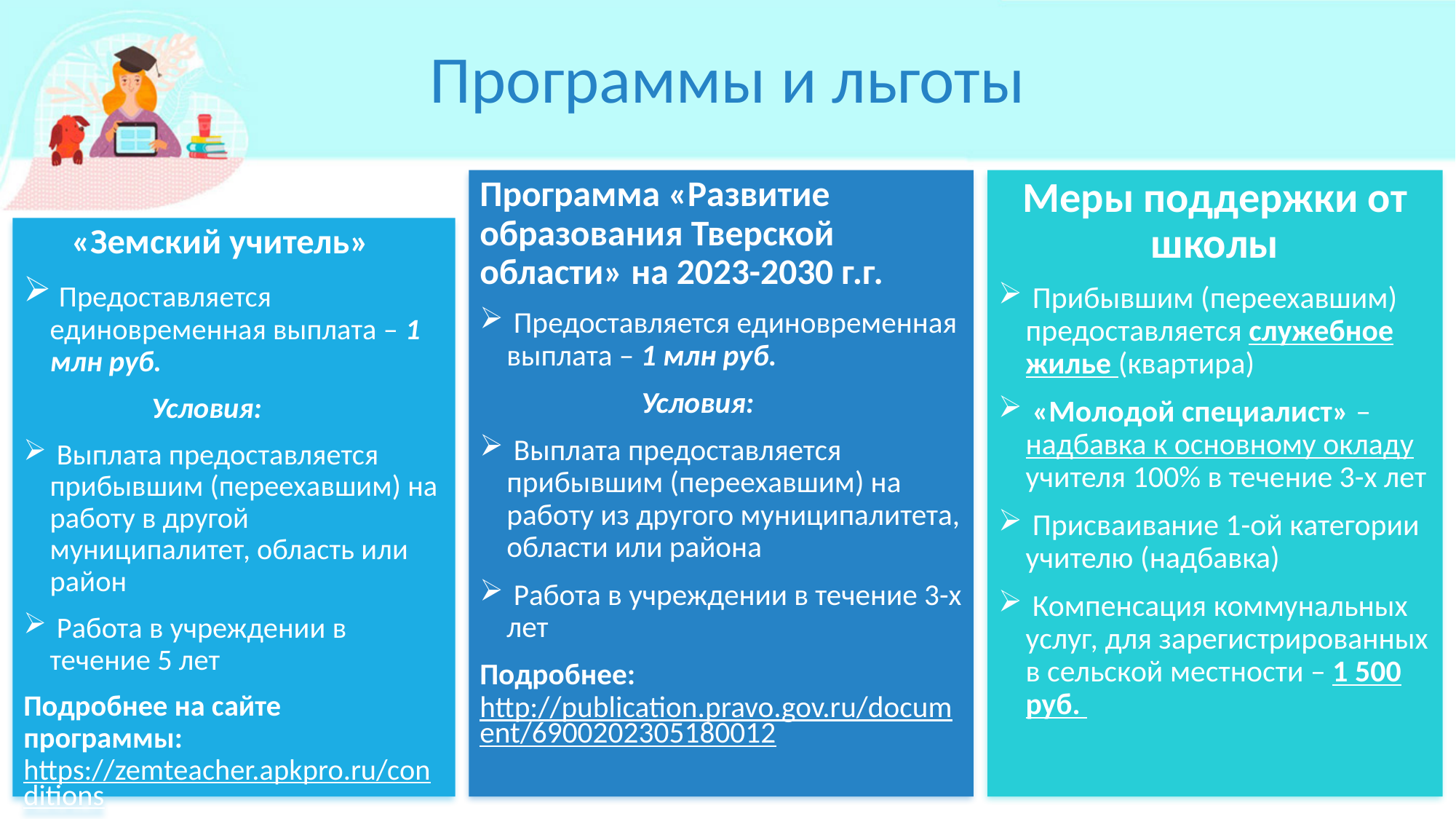

# Программы и льготы
Программа «Развитие образования Тверской области» на 2023-2030 г.г.
 Предоставляется единовременная выплата – 1 млн руб.
                        Условия:
 Выплата предоставляется прибывшим (переехавшим) на работу из другого муниципалитета, области или района
 Работа в учреждении в течение 3-х лет
Подробнее: http://publication.pravo.gov.ru/document/6900202305180012

Меры поддержки от школы
 Прибывшим (переехавшим) предоставляется служебное жилье (квартира)
 «Молодой специалист» – надбавка к основному окладу учителя 100% в течение 3-х лет
 Присваивание 1-ой категории учителю (надбавка)
 Компенсация коммунальных услуг, для зарегистрированных в сельской местности – 1 500 руб.
      «Земский учитель»
 Предоставляется единовременная выплата – 1 млн руб.
                   Условия:
 Выплата предоставляется прибывшим (переехавшим) на работу в другой муниципалитет, область или район
 Работа в учреждении в течение 5 лет
Подробнее на сайте программы:  https://zemteacher.apkpro.ru/conditions